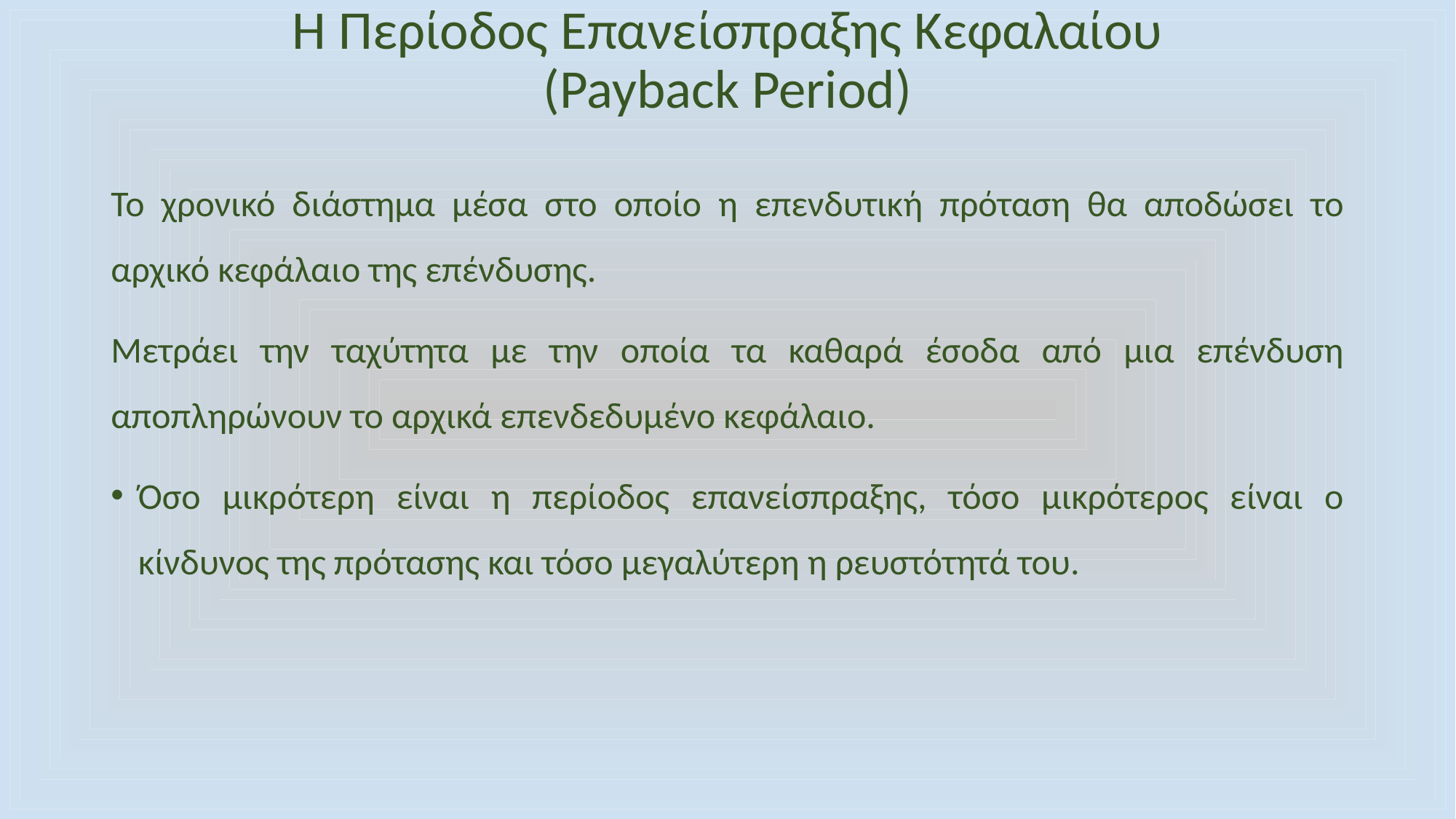

# Η Περίοδος Επανείσπραξης Κεφαλαίου (Payback Period)
Το χρονικό διάστημα μέσα στο οποίο η επενδυτική πρόταση θα αποδώσει το αρχικό κεφάλαιο της επένδυσης.
Μετράει την ταχύτητα με την οποία τα καθαρά έσοδα από μια επένδυση αποπληρώνουν το αρχικά επενδεδυμένο κεφάλαιο.
Όσο μικρότερη είναι η περίοδος επανείσπραξης, τόσο μικρότερος είναι ο κίνδυνος της πρότασης και τόσο μεγαλύτερη η ρευστότητά του.